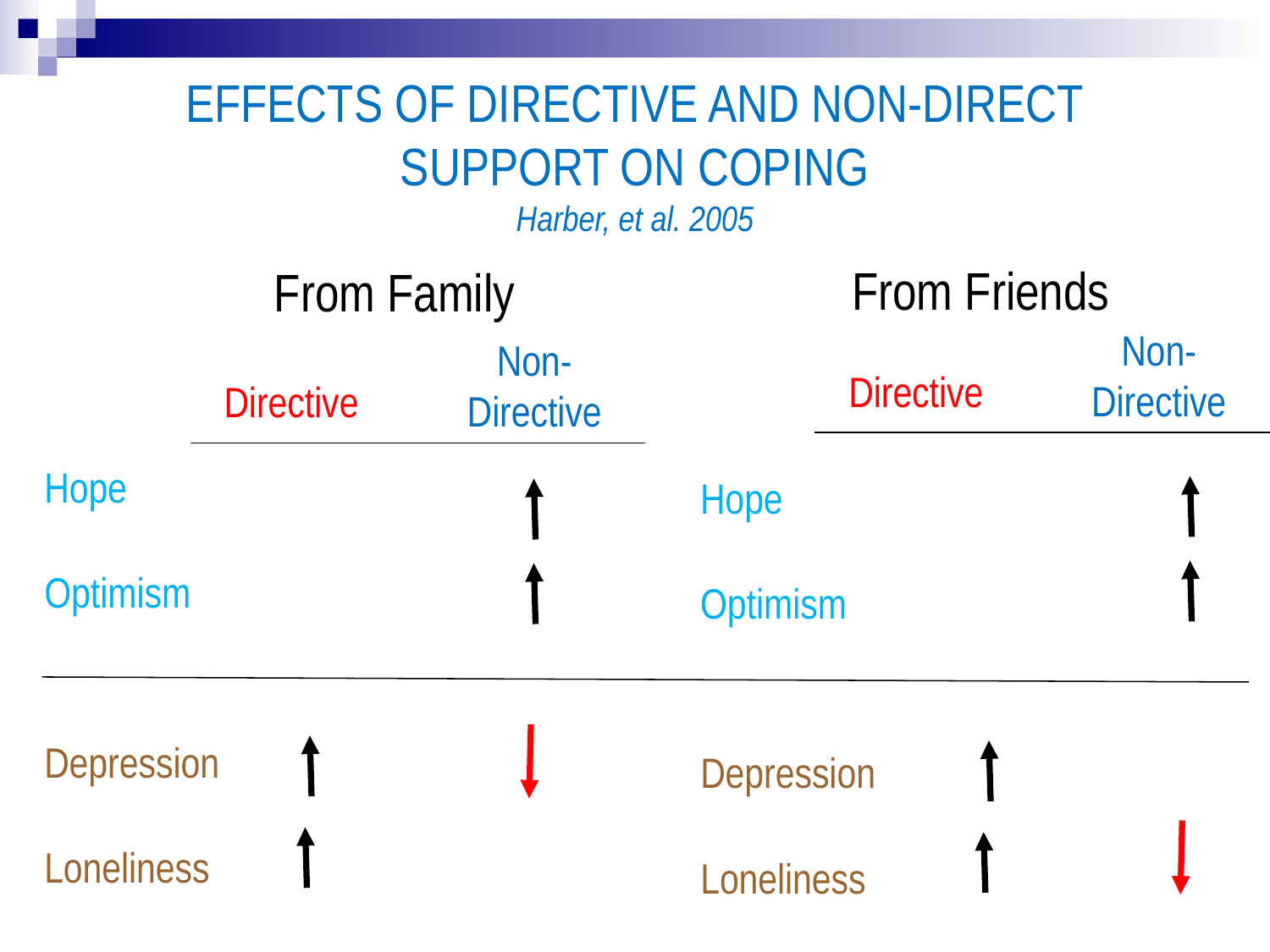

EFFECTS OF DIRECTIVE AND NON-DIRECT SUPPORT ON COPING
Harber, et al. 2005
From Friends
From Family
Non-
Directive
Non-
Directive
Directive
Directive
Hope
Hope
Optimism
Optimism
Depression
Depression
Loneliness
Loneliness